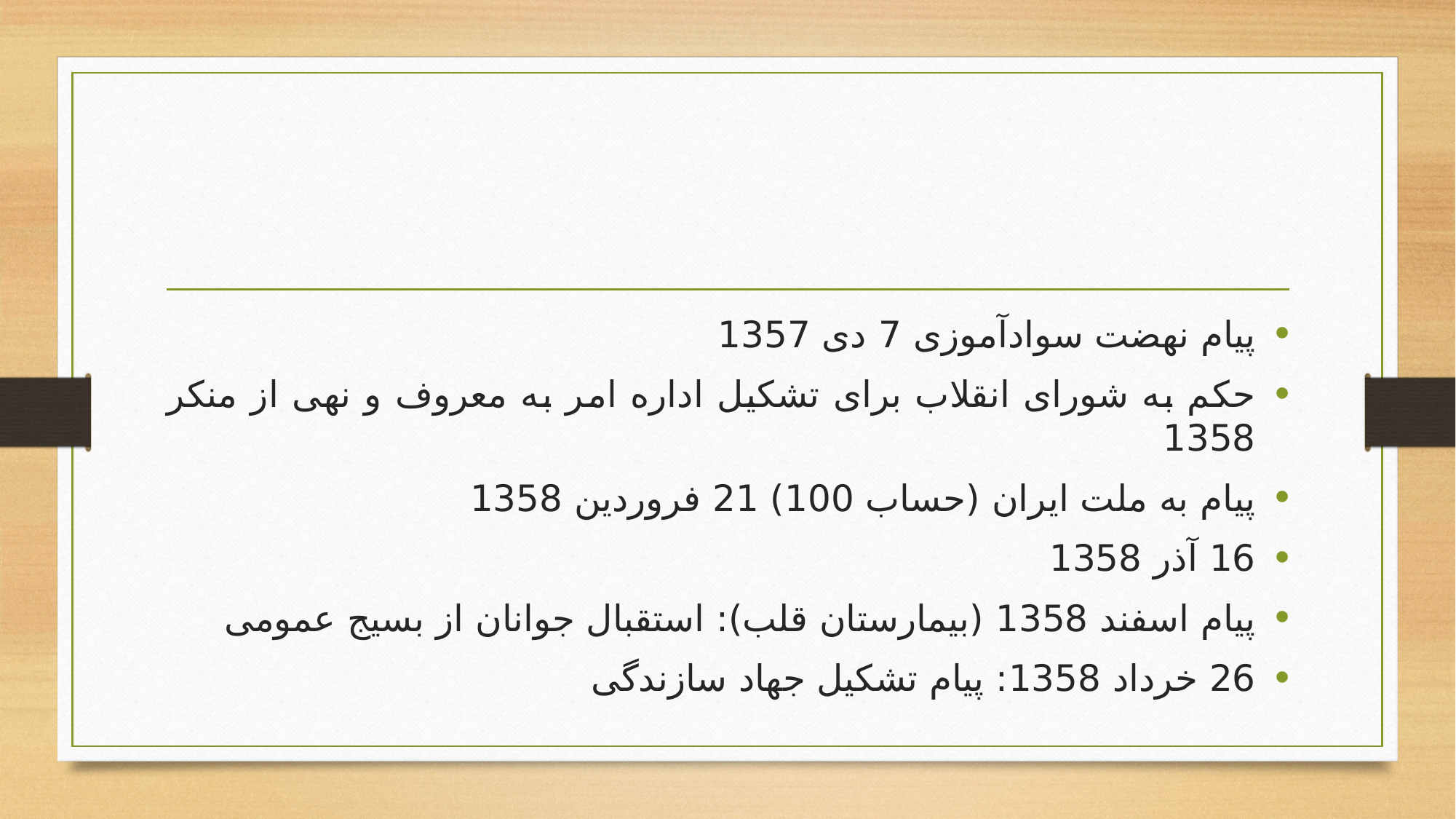

#
پیام نهضت سوادآموزی 7 دی 1357
حکم به شورای انقلاب برای تشکیل اداره امر به معروف و نهی از منکر 1358
پیام به ملت ایران (حساب 100) 21 فروردین 1358
16 آذر 1358
پیام اسفند 1358 (بیمارستان قلب): استقبال جوانان از بسیج عمومی
26 خرداد 1358: پیام تشکیل جهاد سازندگی